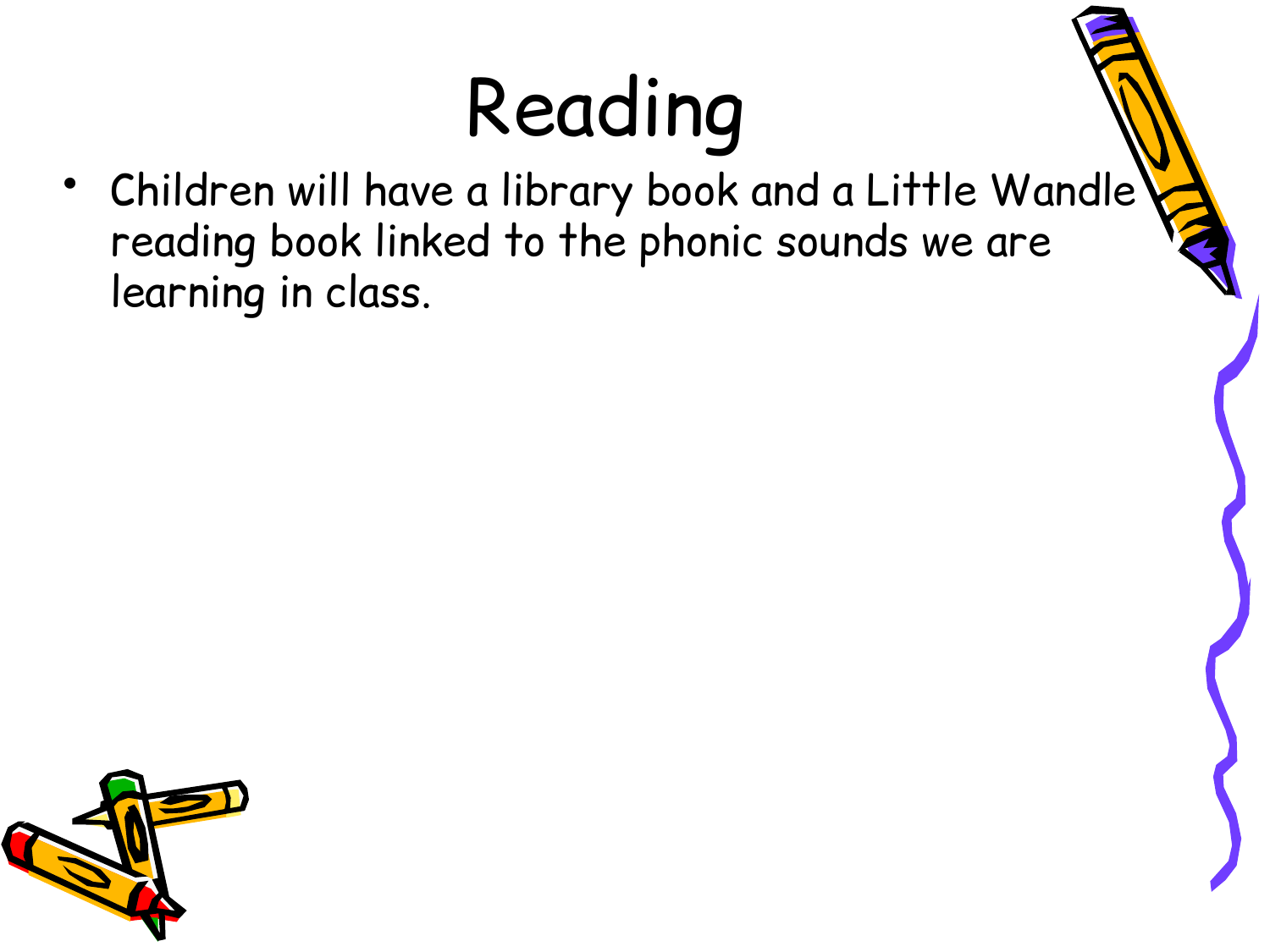

# Reading
Children will have a library book and a Little Wandle reading book linked to the phonic sounds we are learning in class.